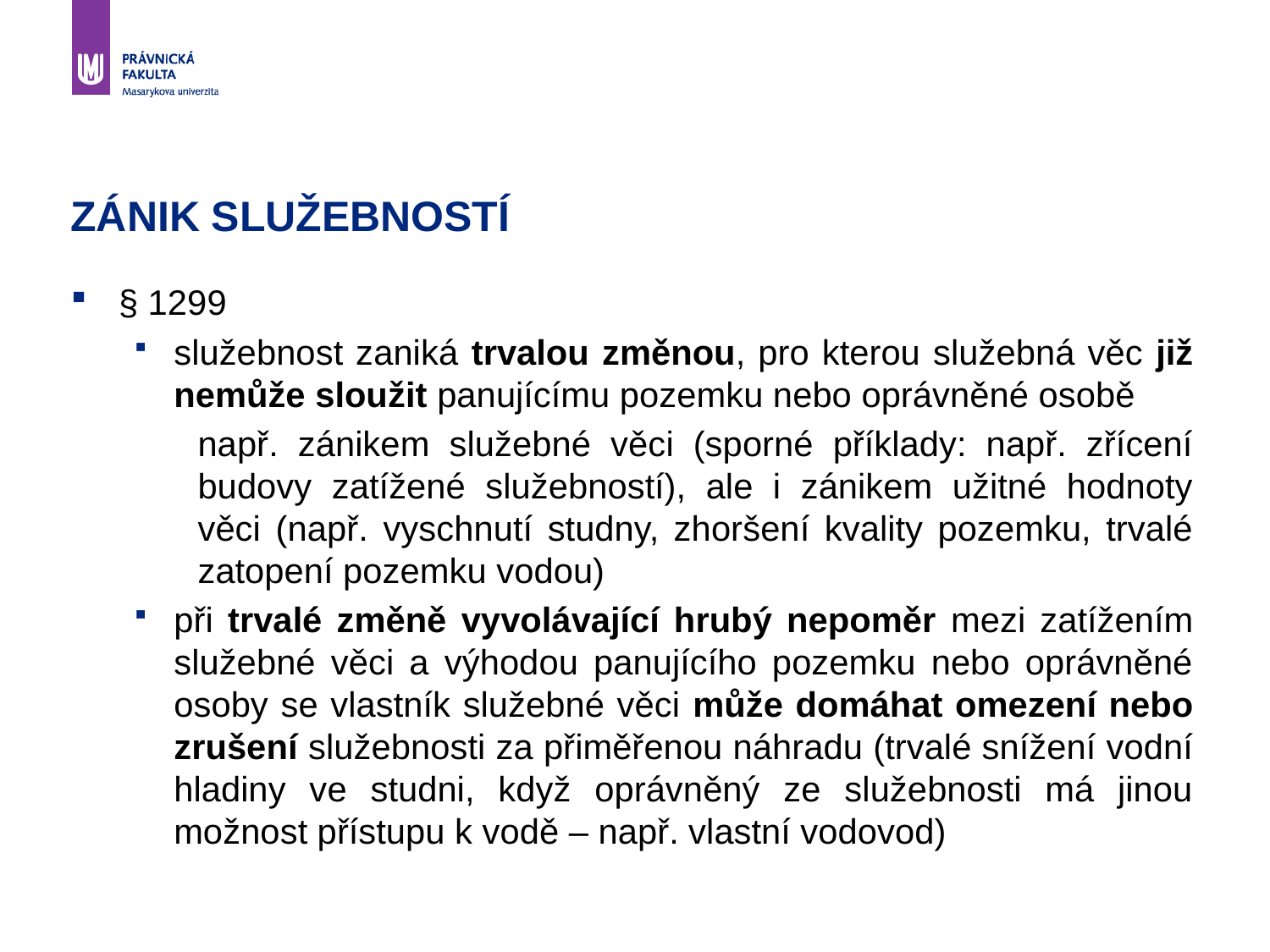

# ZÁNIK SLUŽEBNOSTÍ
§ 1299
služebnost zaniká trvalou změnou, pro kterou služebná věc již nemůže sloužit panujícímu pozemku nebo oprávněné osobě
např. zánikem služebné věci (sporné příklady: např. zřícení budovy zatížené služebností), ale i zánikem užitné hodnoty věci (např. vyschnutí studny, zhoršení kvality pozemku, trvalé zatopení pozemku vodou)
při trvalé změně vyvolávající hrubý nepoměr mezi zatížením služebné věci a výhodou panujícího pozemku nebo oprávněné osoby se vlastník služebné věci může domáhat omezení nebo zrušení služebnosti za přiměřenou náhradu (trvalé snížení vodní hladiny ve studni, když oprávněný ze služebnosti má jinou možnost přístupu k vodě – např. vlastní vodovod)